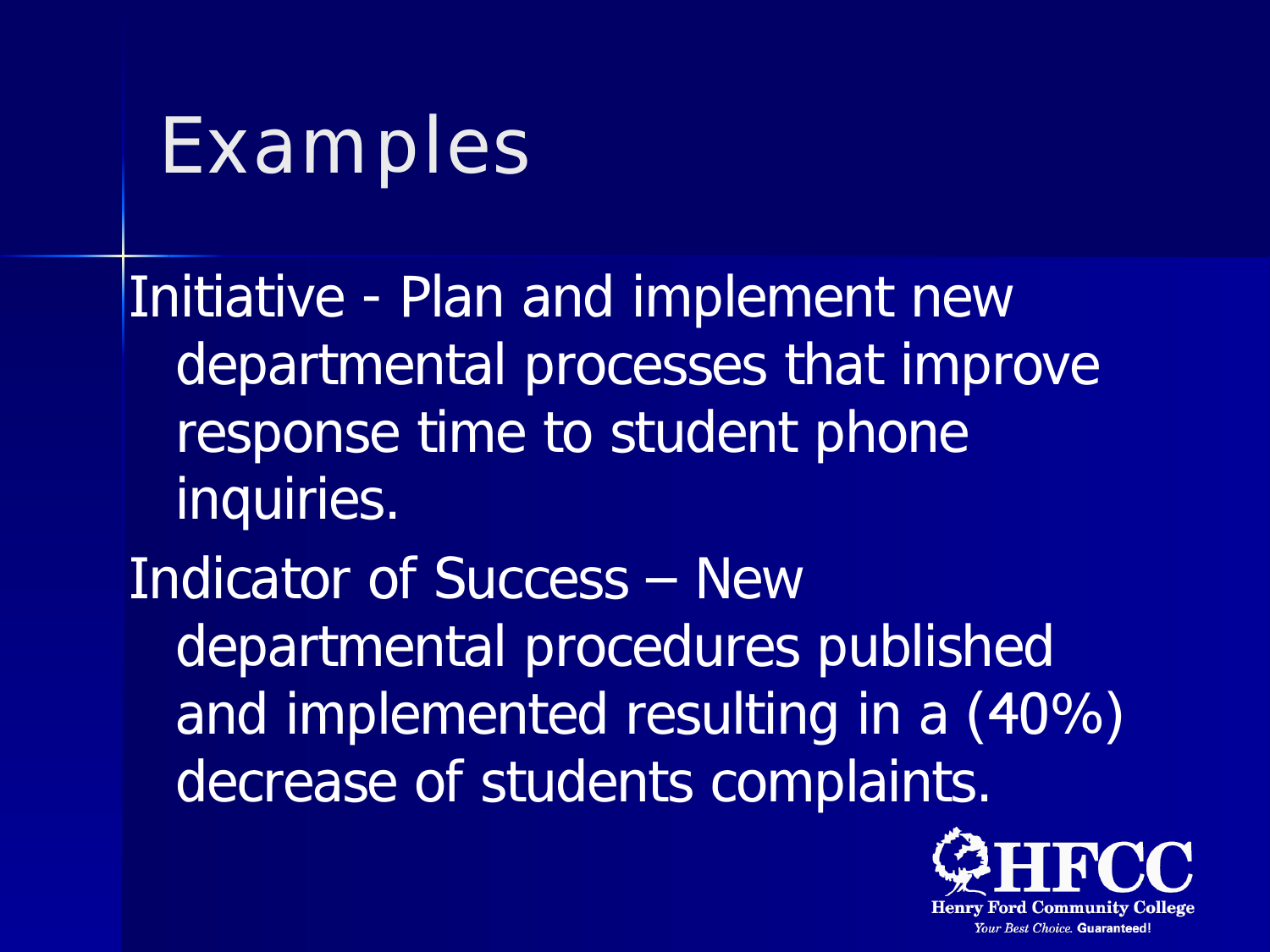

# Examples
Initiative - Plan and implement new departmental processes that improve response time to student phone inquiries.
Indicator of Success – New departmental procedures published and implemented resulting in a (40%) decrease of students complaints.